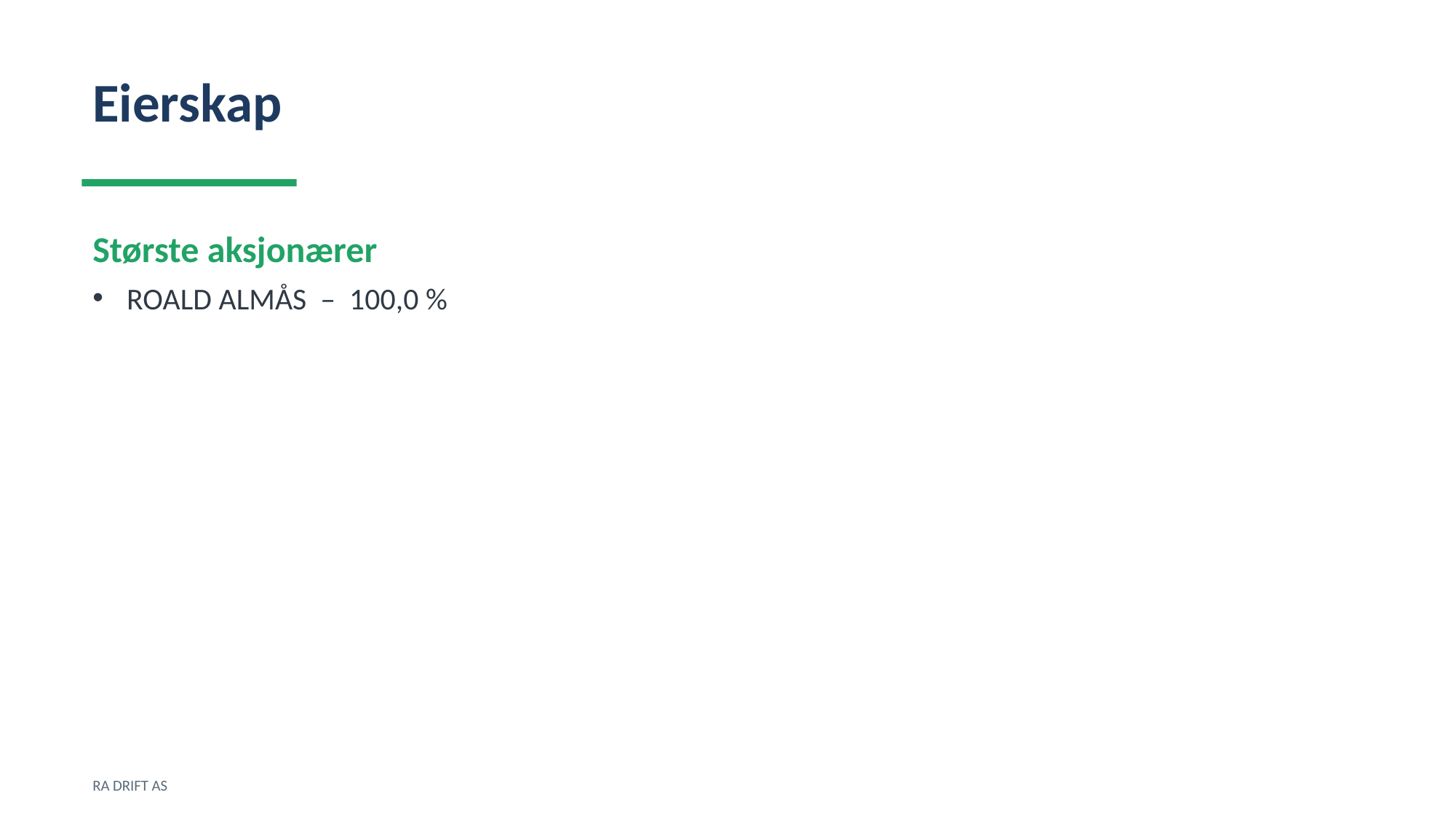

Eierskap

Største aksjonærer
ROALD ALMÅS  –  100,0 %
RA DRIFT AS